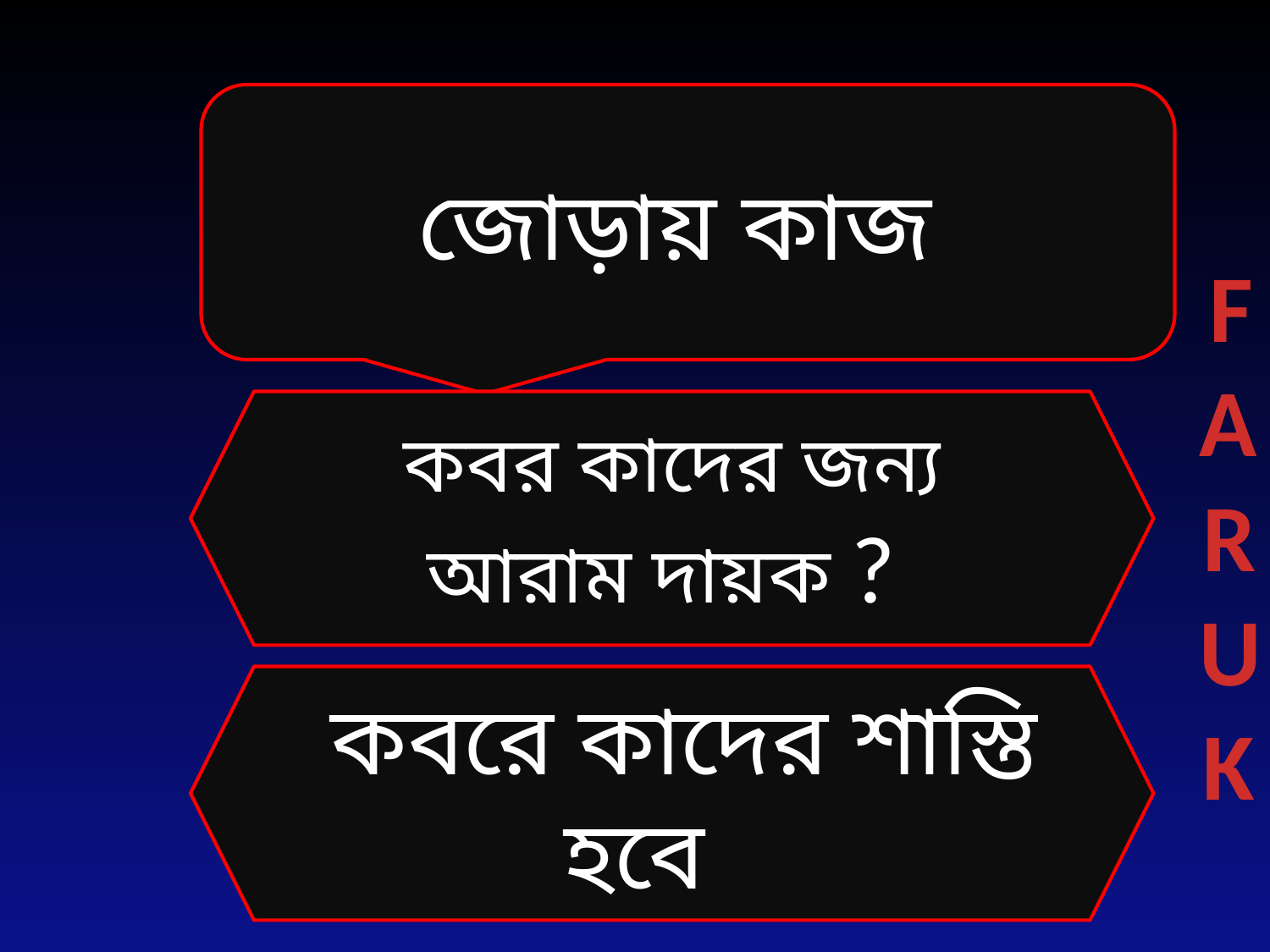

জোড়ায় কাজ
FARUK
কবর কাদের জন্য আরাম দায়ক ?
 কবরে কাদের শাস্তি হবে